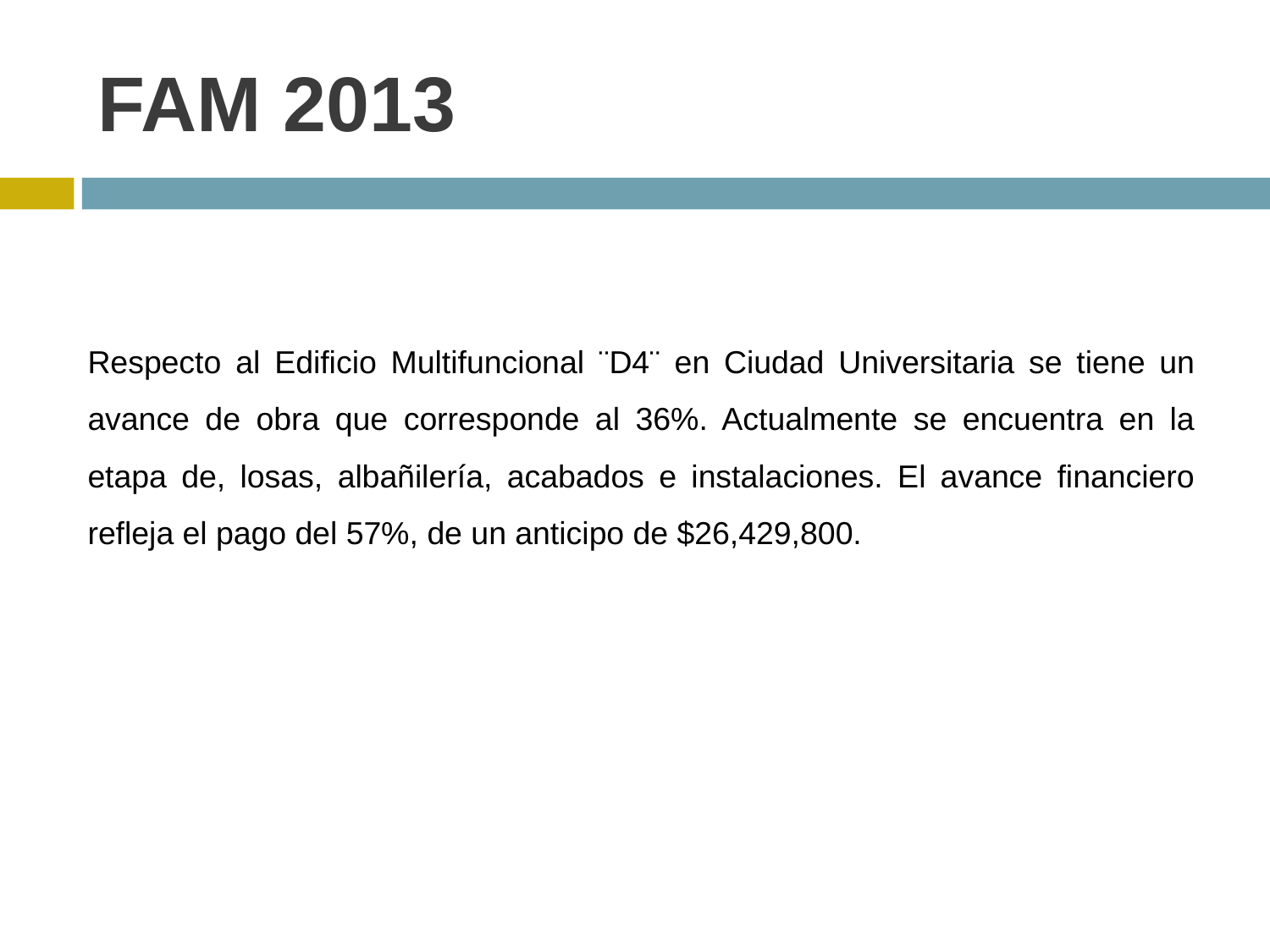

# FAM 2013

Respecto al Edificio Multifuncional ¨D4¨ en Ciudad Universitaria se tiene un avance de obra que corresponde al 36%. Actualmente se encuentra en la etapa de, losas, albañilería, acabados e instalaciones. El avance financiero refleja el pago del 57%, de un anticipo de $26,429,800.